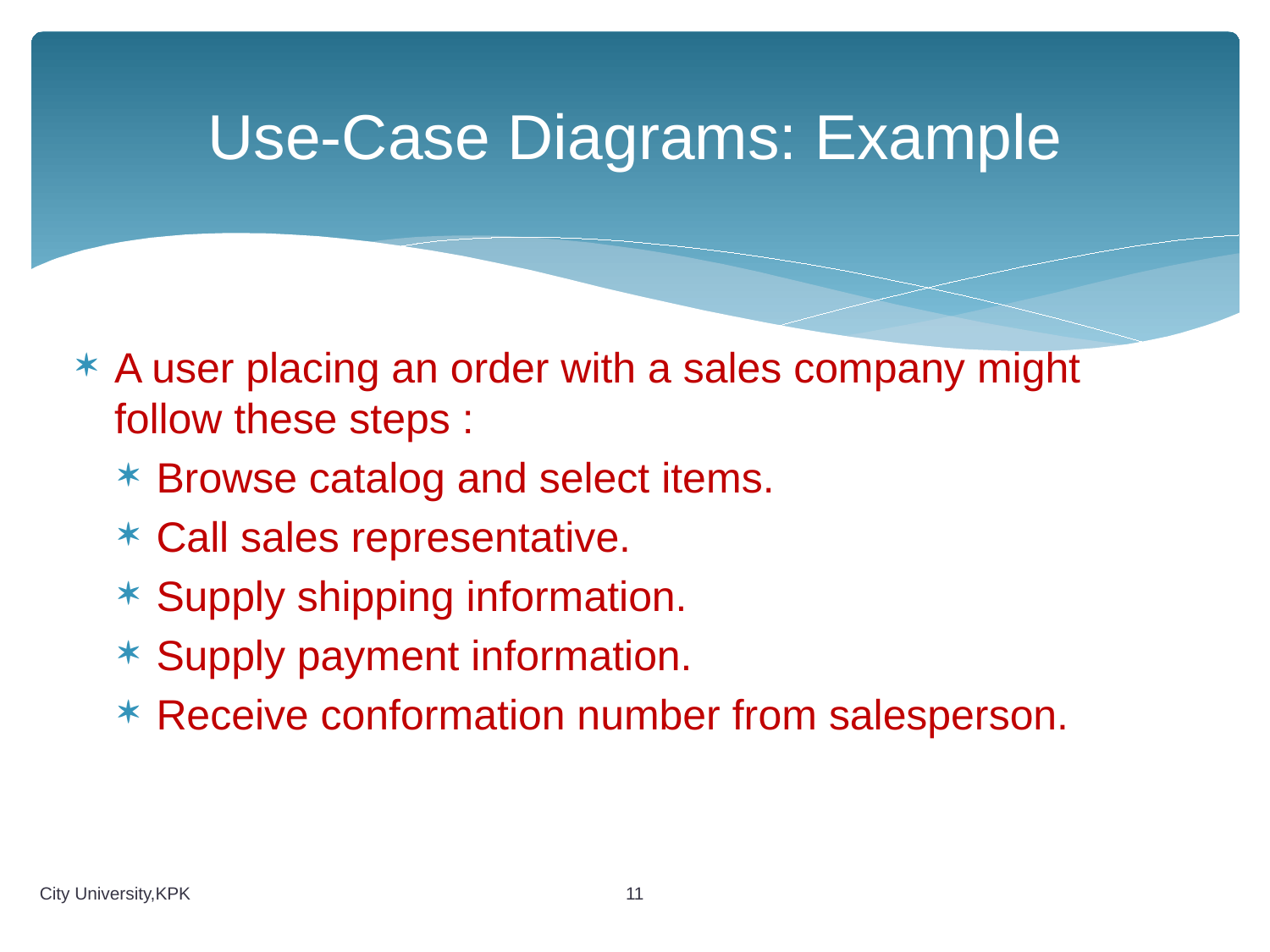

# Use-Case Diagrams: Example
A user placing an order with a sales company might follow these steps :
Browse catalog and select items.
Call sales representative.
Supply shipping information.
Supply payment information.
Receive conformation number from salesperson.
11
City University,KPK